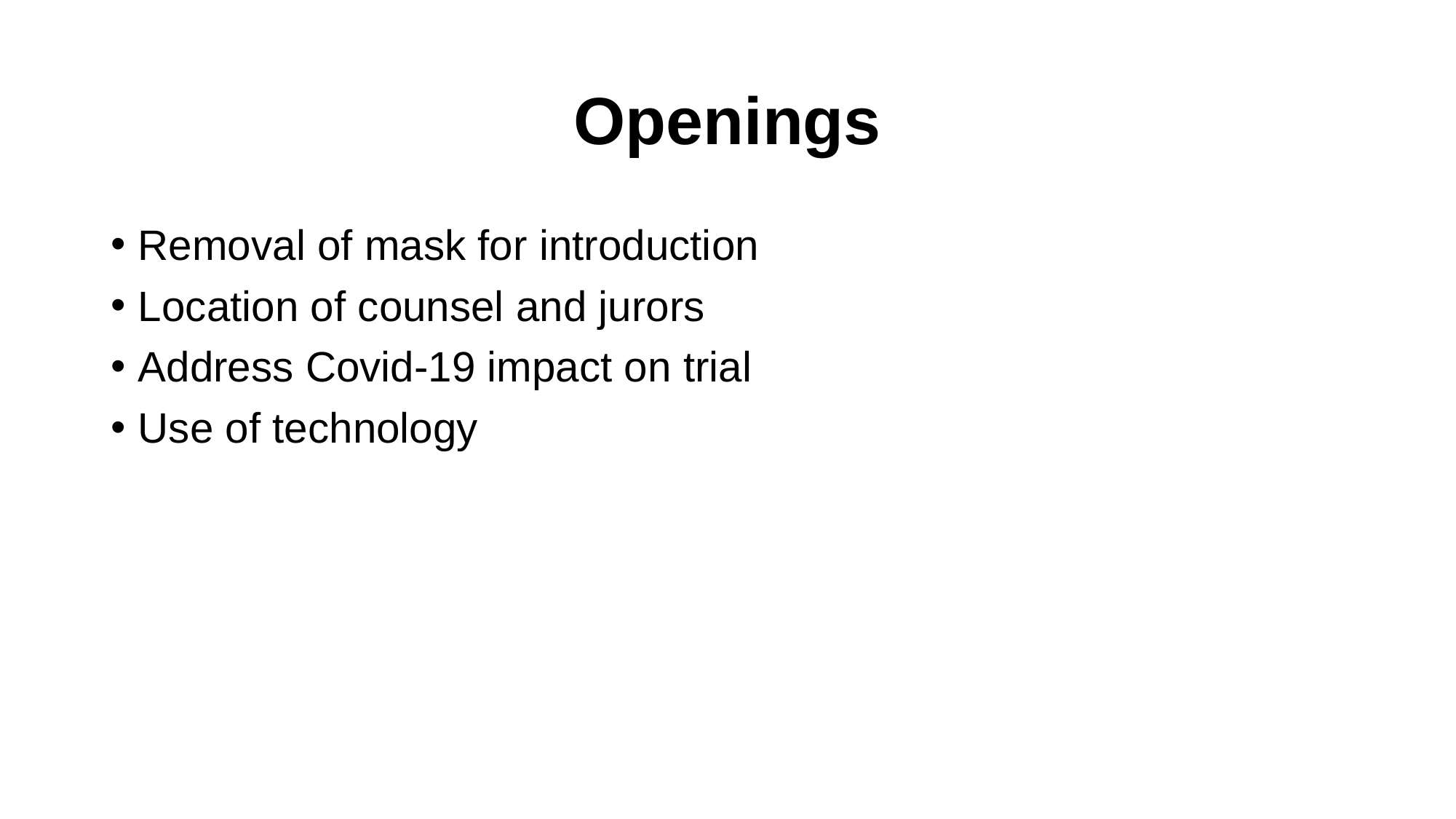

# Openings
Removal of mask for introduction
Location of counsel and jurors
Address Covid-19 impact on trial
Use of technology